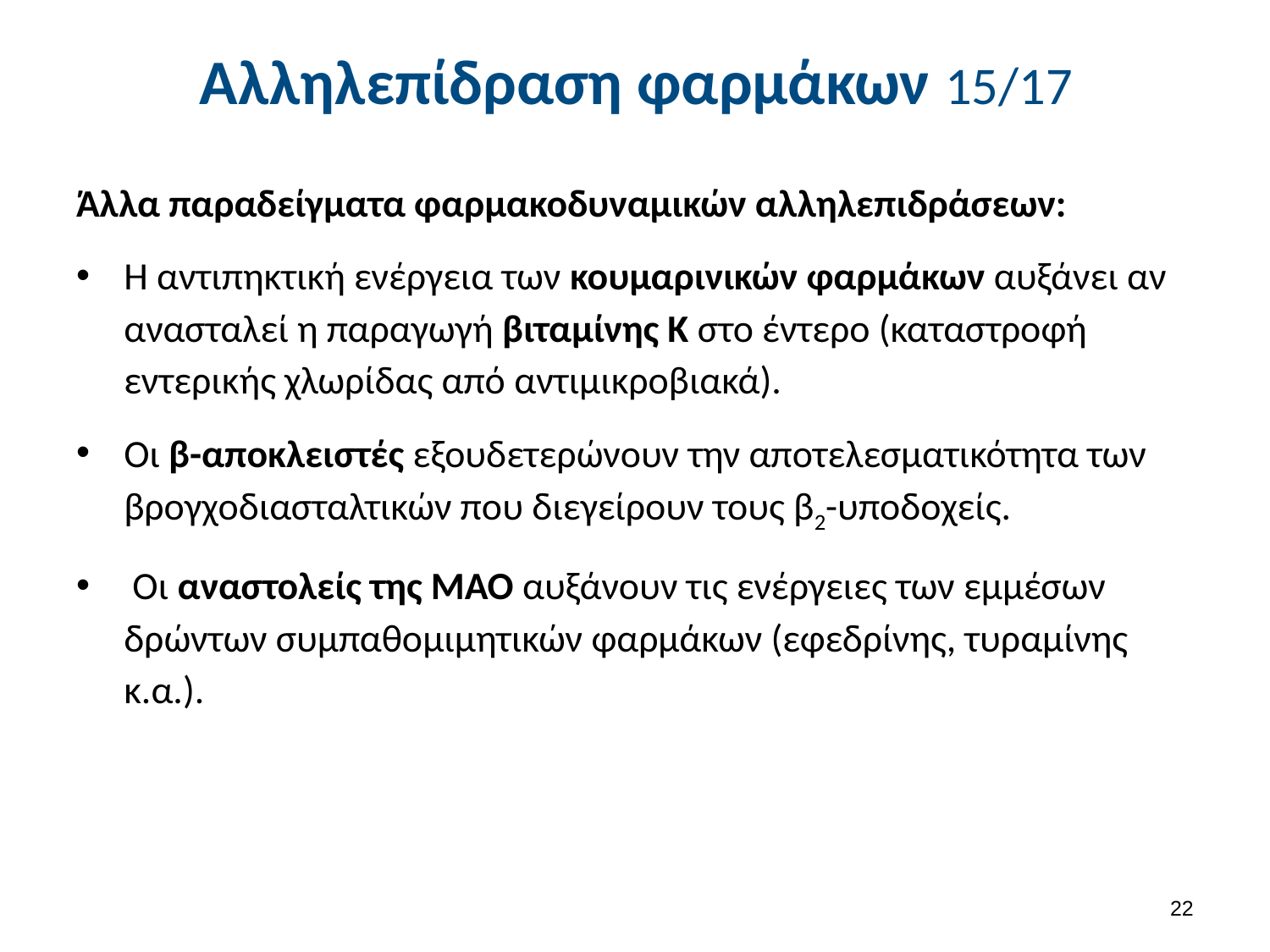

# Αλληλεπίδραση φαρμάκων 15/17
Άλλα παραδείγματα φαρμακοδυναμικών αλληλεπιδράσεων:
Η αντιπηκτική ενέργεια των κουμαρινικών φαρμάκων αυξάνει αν ανασταλεί η παραγωγή βιταμίνης Κ στο έντερο (καταστροφή εντερικής χλωρίδας από αντιμικροβιακά).
Οι β-αποκλειστές εξουδετερώνουν την αποτελεσματικότητα των βρογχοδιασταλτικών που διεγείρουν τους β2-υποδοχείς.
 Οι αναστολείς της ΜΑΟ αυξάνουν τις ενέργειες των εμμέσων δρώντων συμπαθομιμητικών φαρμάκων (εφεδρίνης, τυραμίνης κ.α.).
22